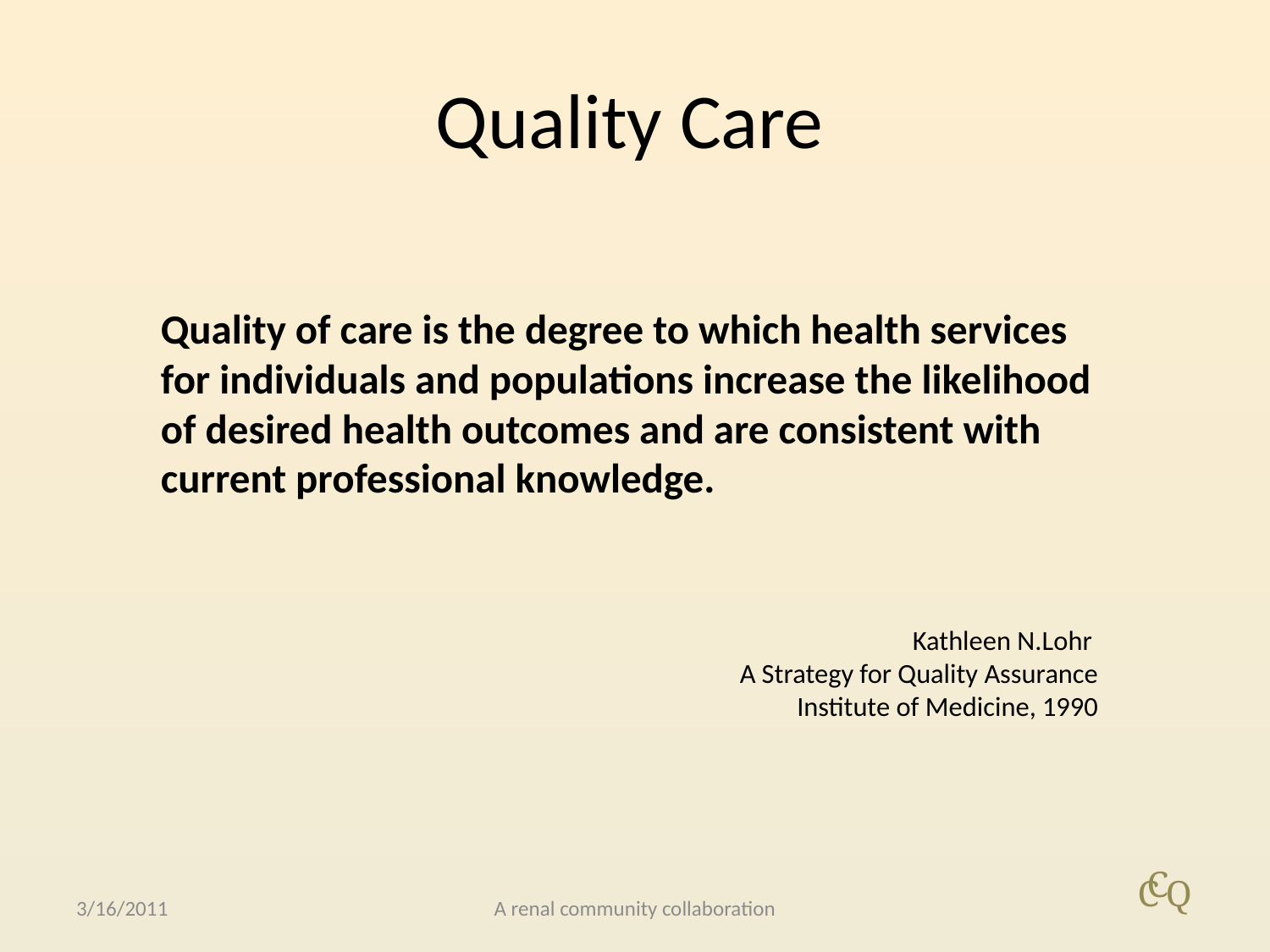

# Quality Care
Quality of care is the degree to which health services for individuals and populations increase the likelihood of desired health outcomes and are consistent with current professional knowledge.

Kathleen N.Lohr
A Strategy for Quality Assurance
Institute of Medicine, 1990
3/16/2011
A renal community collaboration